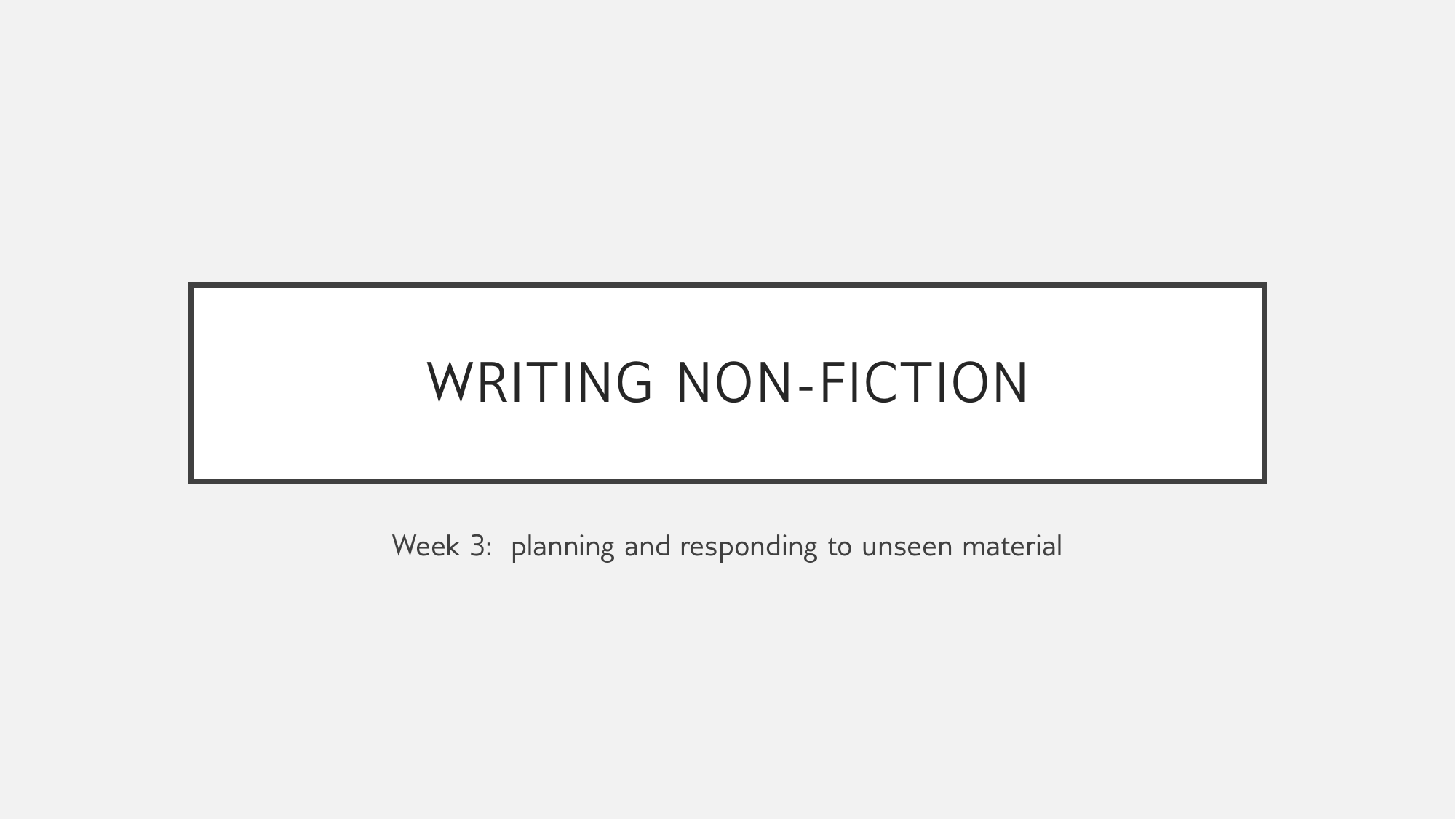

# Writing Non-Fiction
Week 3:  planning and responding to unseen material